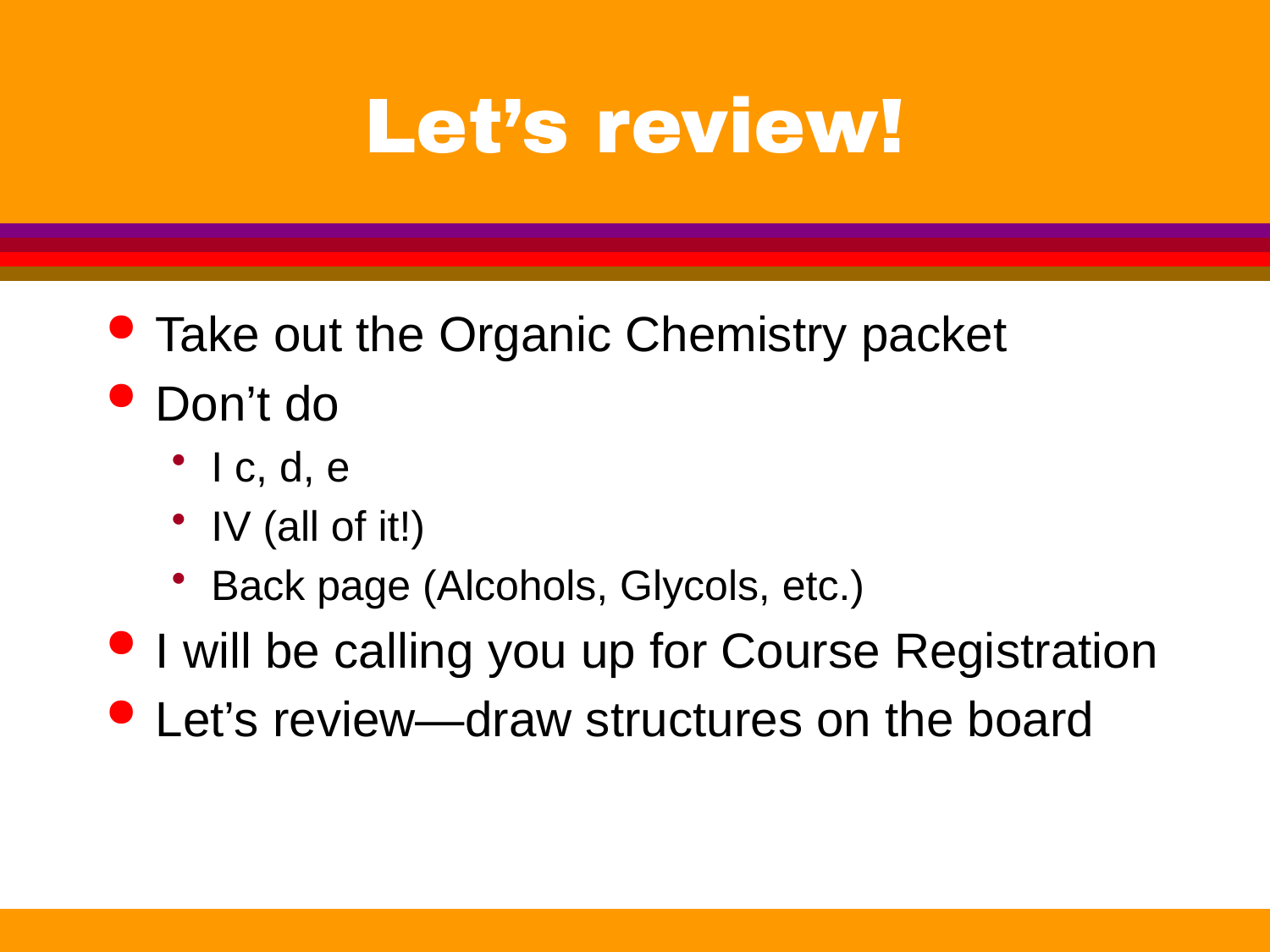

# Let’s review!
Take out the Organic Chemistry packet
Don’t do
I c, d, e
IV (all of it!)
Back page (Alcohols, Glycols, etc.)
I will be calling you up for Course Registration
Let’s review—draw structures on the board